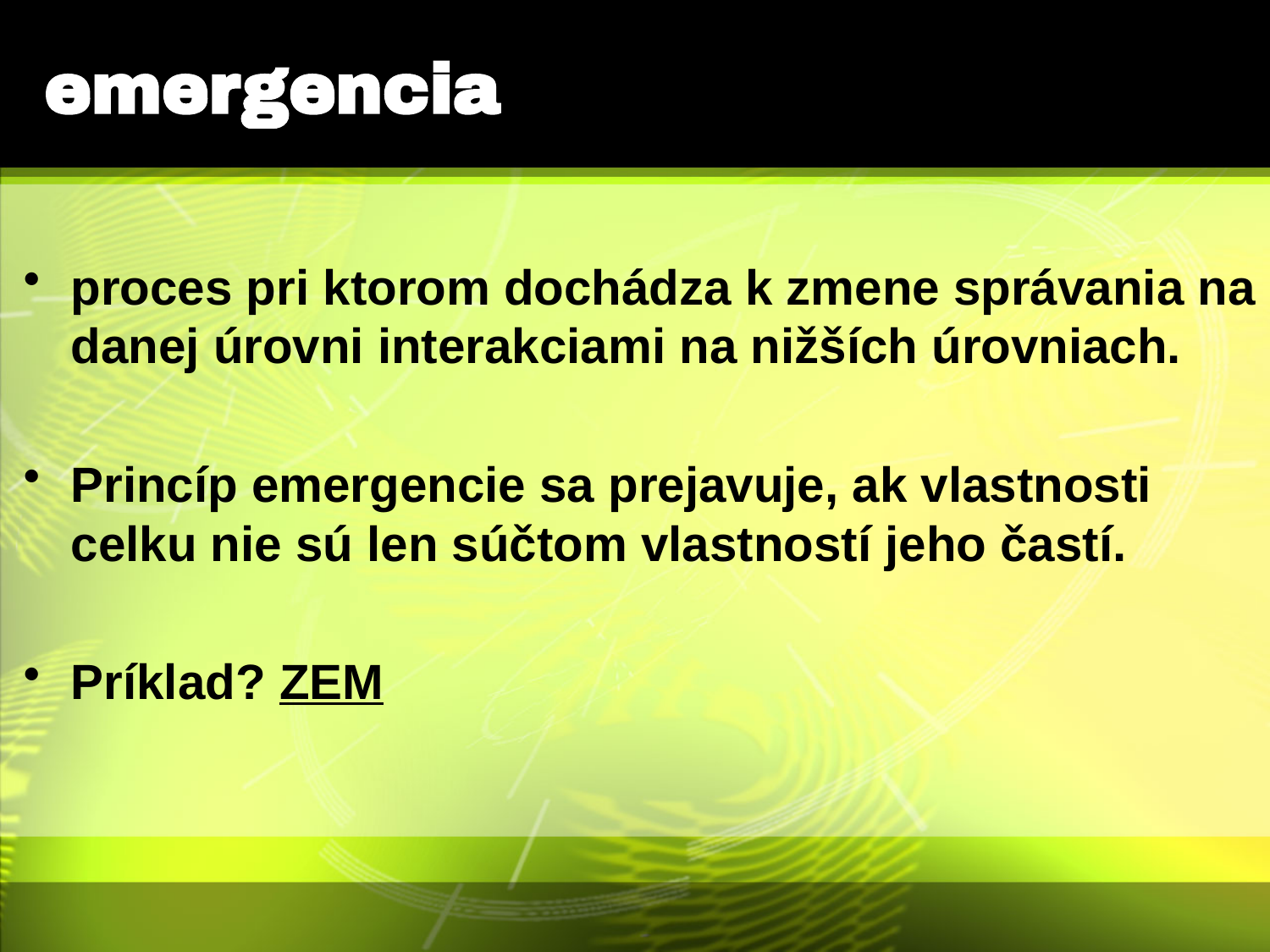

# emergencia

proces pri ktorom dochádza k zmene správania na danej úrovni interakciami na nižších úrovniach.

Princíp emergencie sa prejavuje, ak vlastnosti celku nie sú len súčtom vlastností jeho častí.

Príklad? ZEM